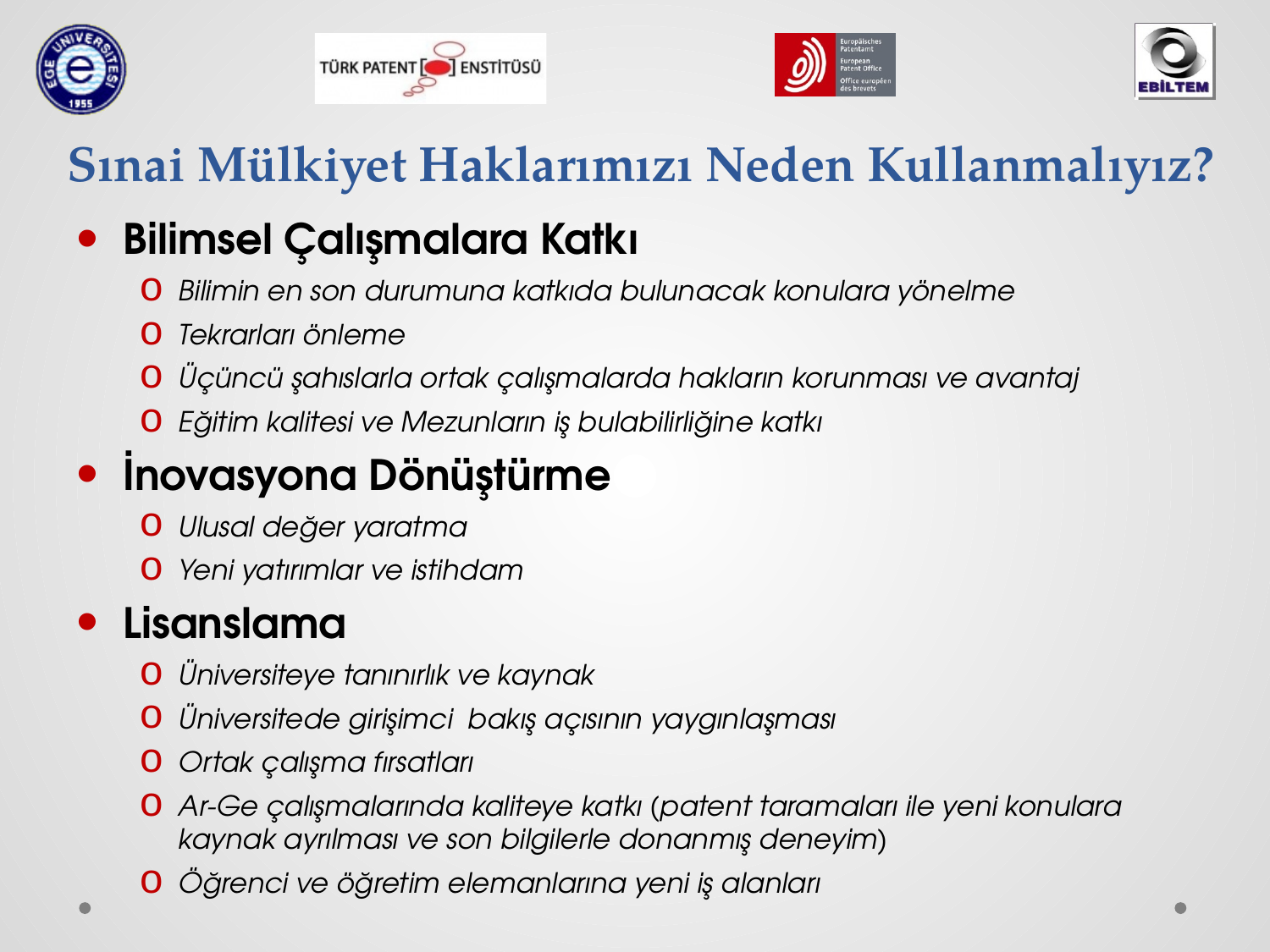

Sınai Mülkiyet Haklarımızı Neden Kullanmalıyız?
Bilimsel Çalışmalara Katkı
Bilimin en son durumuna katkıda bulunacak konulara yönelme
Tekrarları önleme
Üçüncü şahıslarla ortak çalışmalarda hakların korunması ve avantaj
Eğitim kalitesi ve Mezunların iş bulabilirliğine katkı
İnovasyona Dönüştürme
Ulusal değer yaratma
Yeni yatırımlar ve istihdam
Lisanslama
Üniversiteye tanınırlık ve kaynak
Üniversitede girişimci  bakış açısının yaygınlaşması
Ortak çalışma fırsatları
Ar-Ge çalışmalarında kaliteye katkı (patent taramaları ile yeni konulara kaynak ayrılması ve son bilgilerle donanmış deneyim)
Öğrenci ve öğretim elemanlarına yeni iş alanları